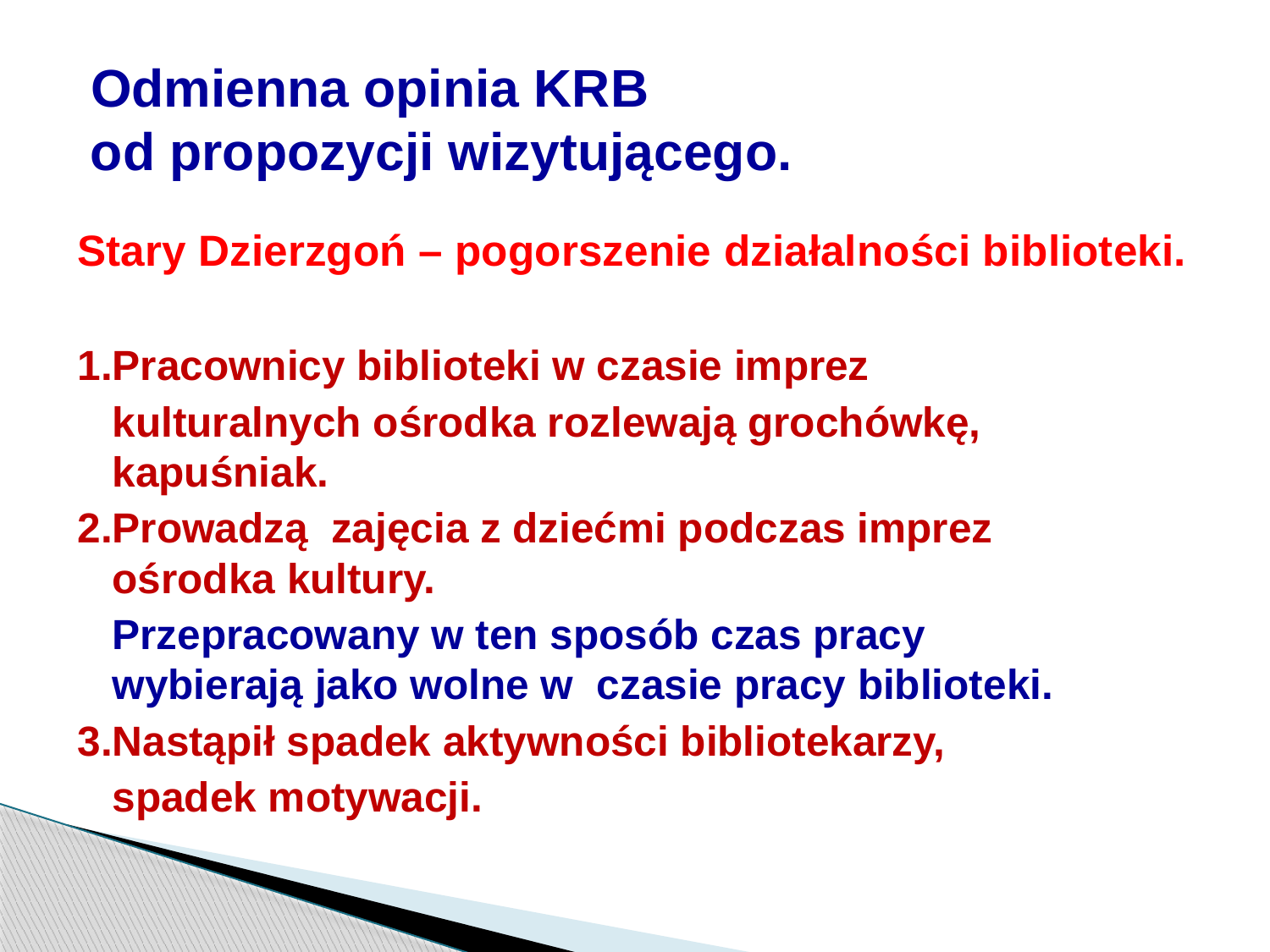

# Odmienna opinia KRB od propozycji wizytującego.
Stary Dzierzgoń – pogorszenie działalności biblioteki.

1.Pracownicy biblioteki w czasie imprez
   kulturalnych ośrodka rozlewają grochówkę,
   kapuśniak.
2.Prowadzą  zajęcia z dziećmi podczas imprez
   ośrodka kultury.
   Przepracowany w ten sposób czas pracy
   wybierają jako wolne w  czasie pracy biblioteki.
3.Nastąpił spadek aktywności bibliotekarzy,
   spadek motywacji.